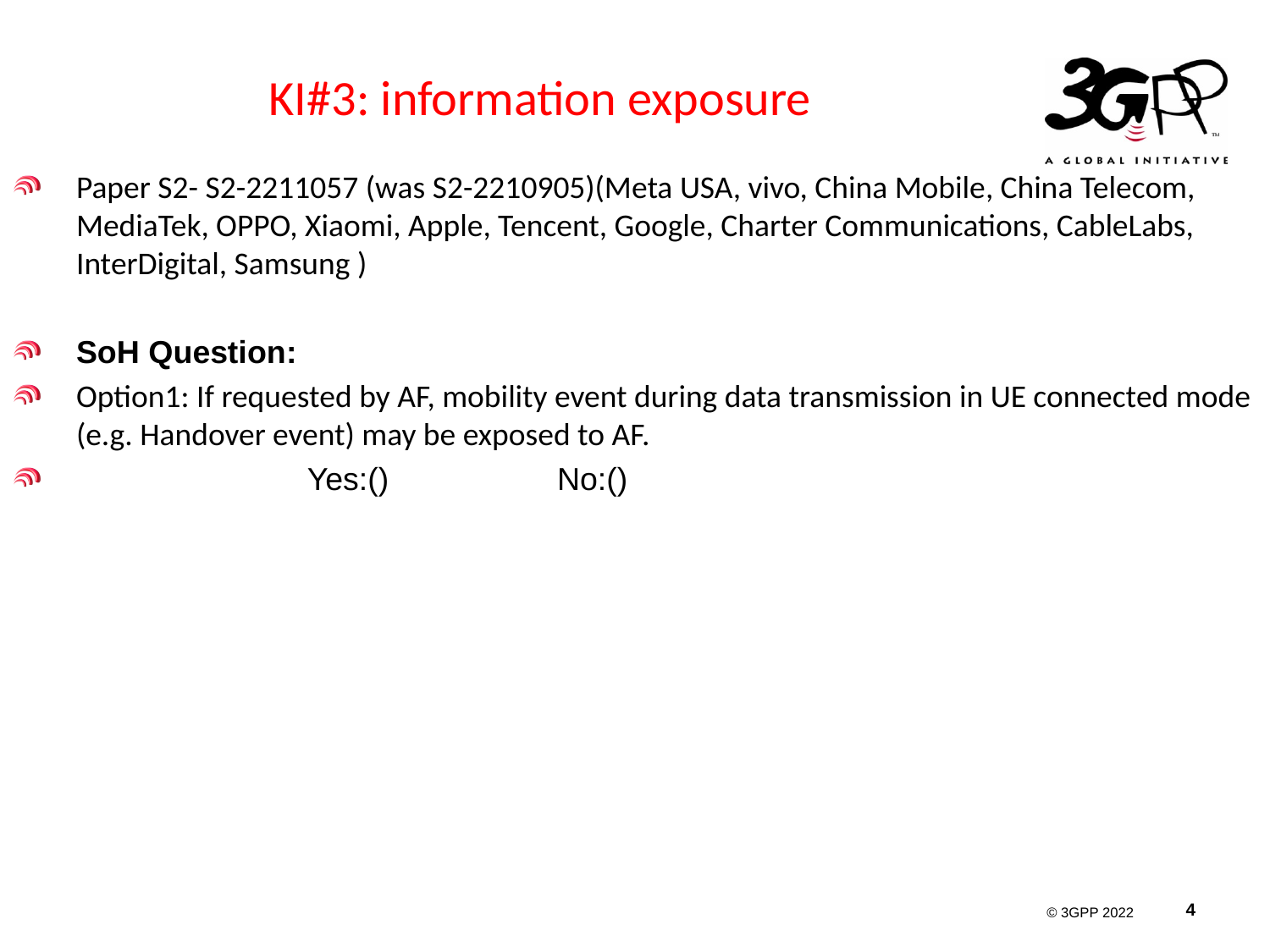

# KI#3: information exposure
Paper S2- S2-2211057 (was S2-2210905)(Meta USA, vivo, China Mobile, China Telecom, MediaTek, OPPO, Xiaomi, Apple, Tencent, Google, Charter Communications, CableLabs, InterDigital, Samsung )

SoH Question:
Option1: If requested by AF, mobility event during data transmission in UE connected mode (e.g. Handover event) may be exposed to AF.
                          Yes:()                   No:()